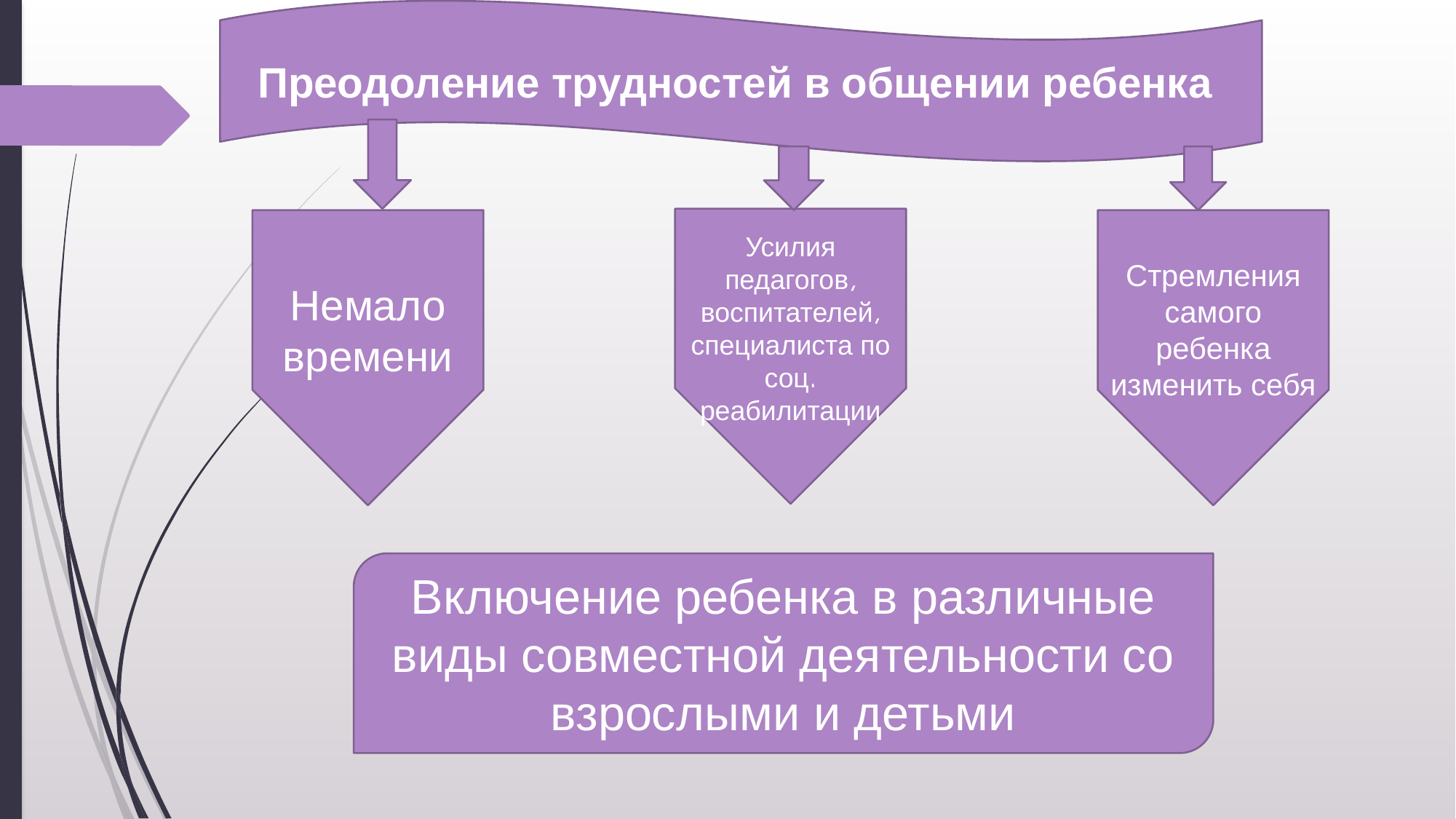

Преодоление трудностей в общении ребенка

Усилия педагогов, воспитателей, специалиста по соц. реабилитации
Стремления самого ребенка изменить себя
Немало времени
Включение ребенка в различные виды совместной деятельности со взрослыми и детьми